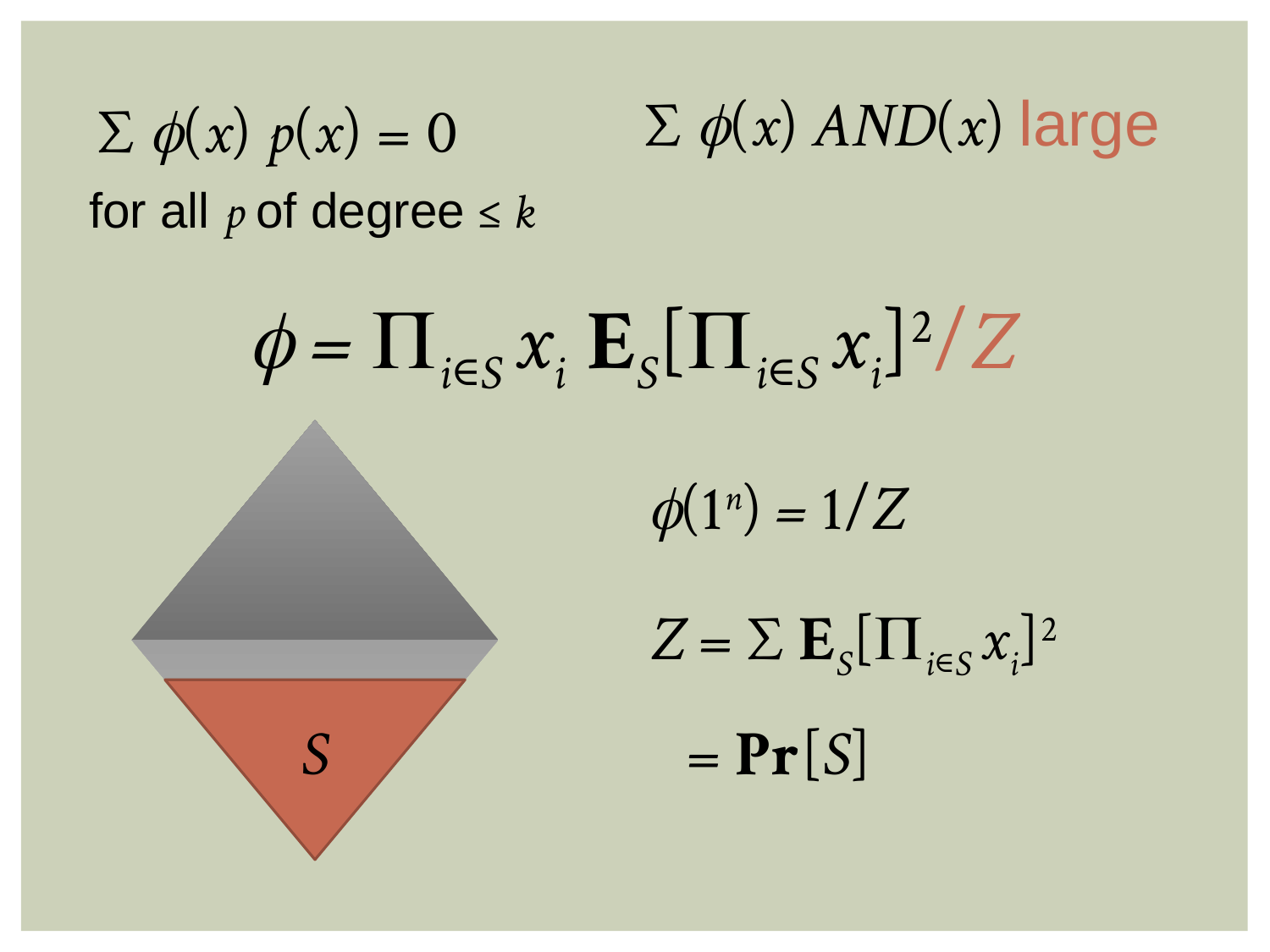

∑ φ(x) AND(x) large
∑ φ(x) p(x) = 0
for all p of degree ≤ k
φ = Πi∈S xi  ES[Πi∈S xi]2/Z

S
φ(1n) = 1/Z
Z = ∑ ES[Πi∈S xi]2
= Pr[S]